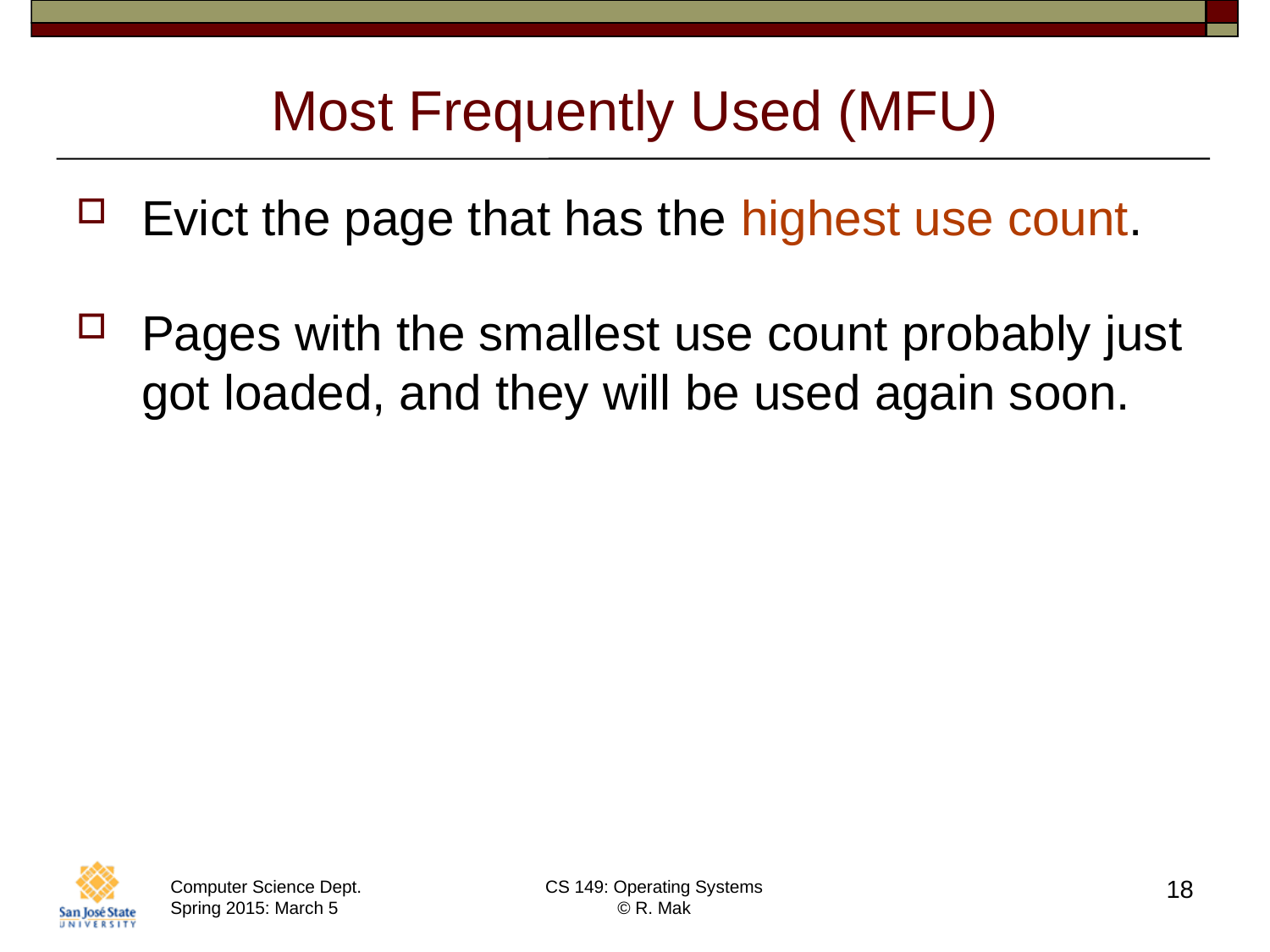

# Most Frequently Used (MFU)
Evict the page that has the highest use count.

Pages with the smallest use count probably just got loaded, and they will be used again soon.
18